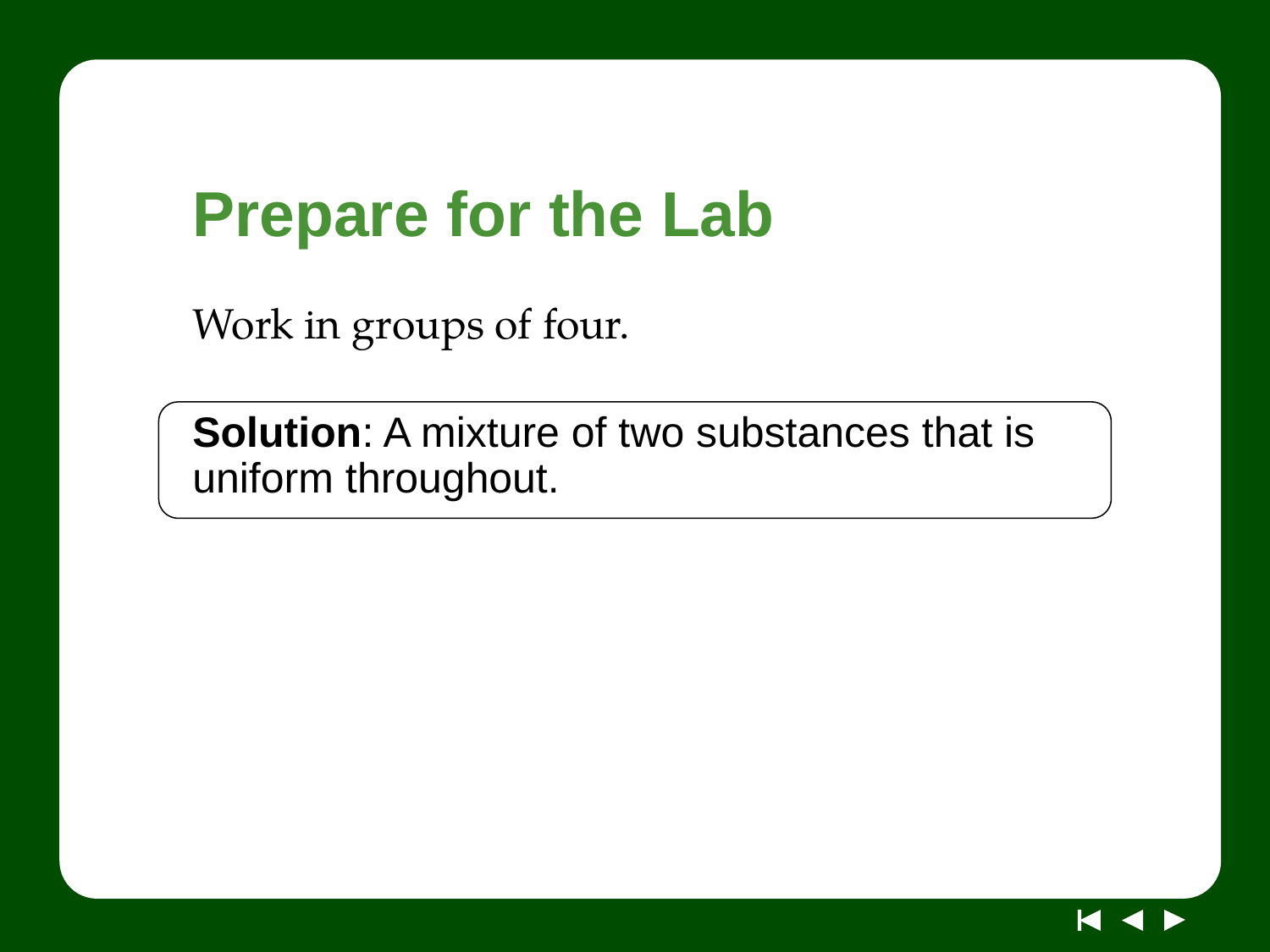

# Prepare for the Lab
Work in groups of four.

Solution: A mixture of two substances that is uniform throughout.